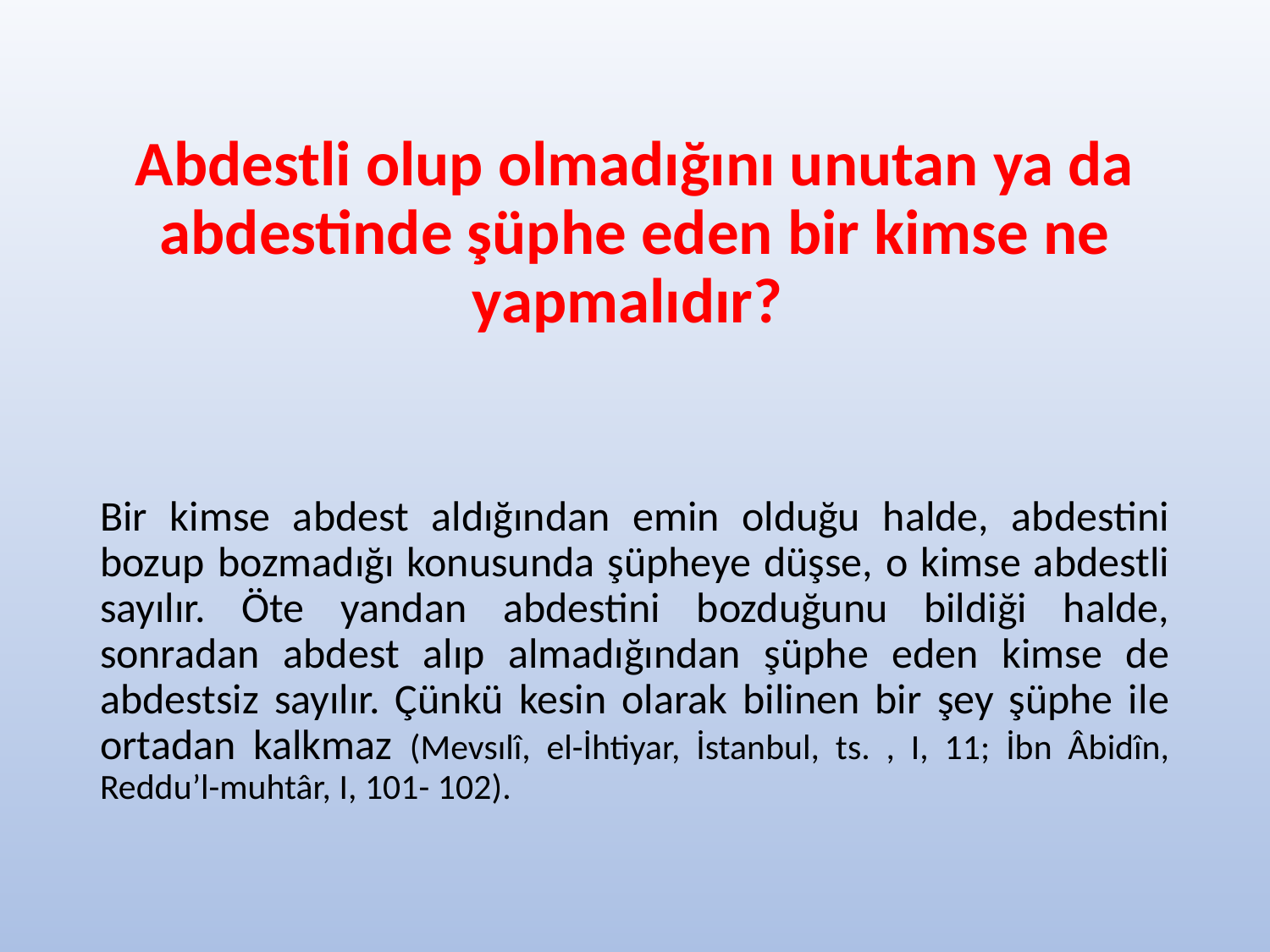

# Abdestli olup olmadığını unutan ya da abdestinde şüphe eden bir kimse ne yapmalıdır?

Bir kimse abdest aldığından emin olduğu halde, abdestini bozup bozmadığı konusunda şüpheye düşse, o kimse abdestli sayılır. Öte yandan abdestini bozduğunu bildiği halde, sonradan abdest alıp almadığından şüphe eden kimse de abdestsiz sayılır. Çünkü kesin olarak bilinen bir şey şüphe ile ortadan kalkmaz (Mevsılî, el-İhtiyar, İstanbul, ts. , I, 11; İbn Âbidîn, Reddu’l-muhtâr, I, 101- 102).